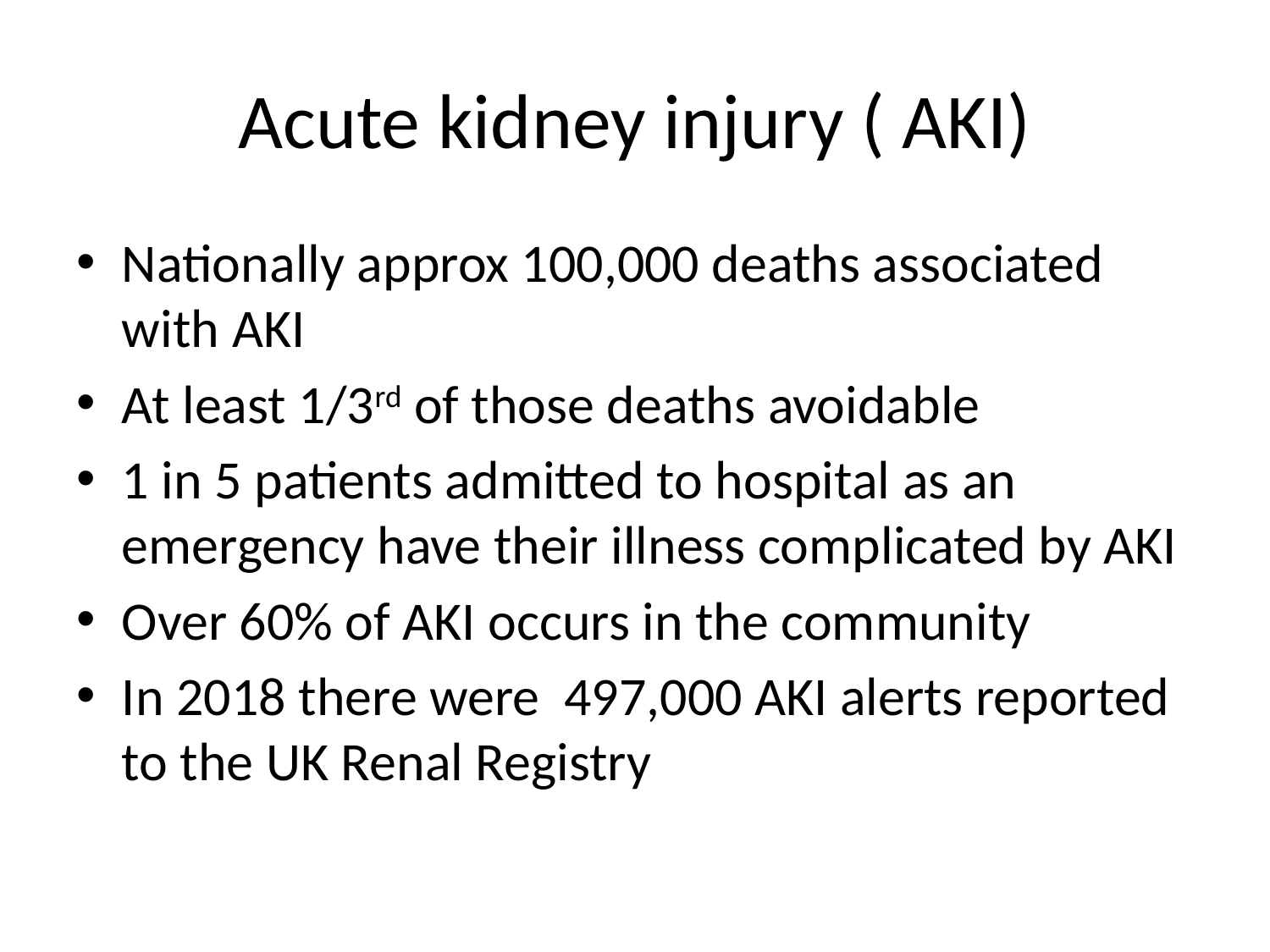

# Acute kidney injury ( AKI)
Nationally approx 100,000 deaths associated with AKI
At least 1/3rd of those deaths avoidable
1 in 5 patients admitted to hospital as an emergency have their illness complicated by AKI
Over 60% of AKI occurs in the community
In 2018 there were  497,000 AKI alerts reported to the UK Renal Registry